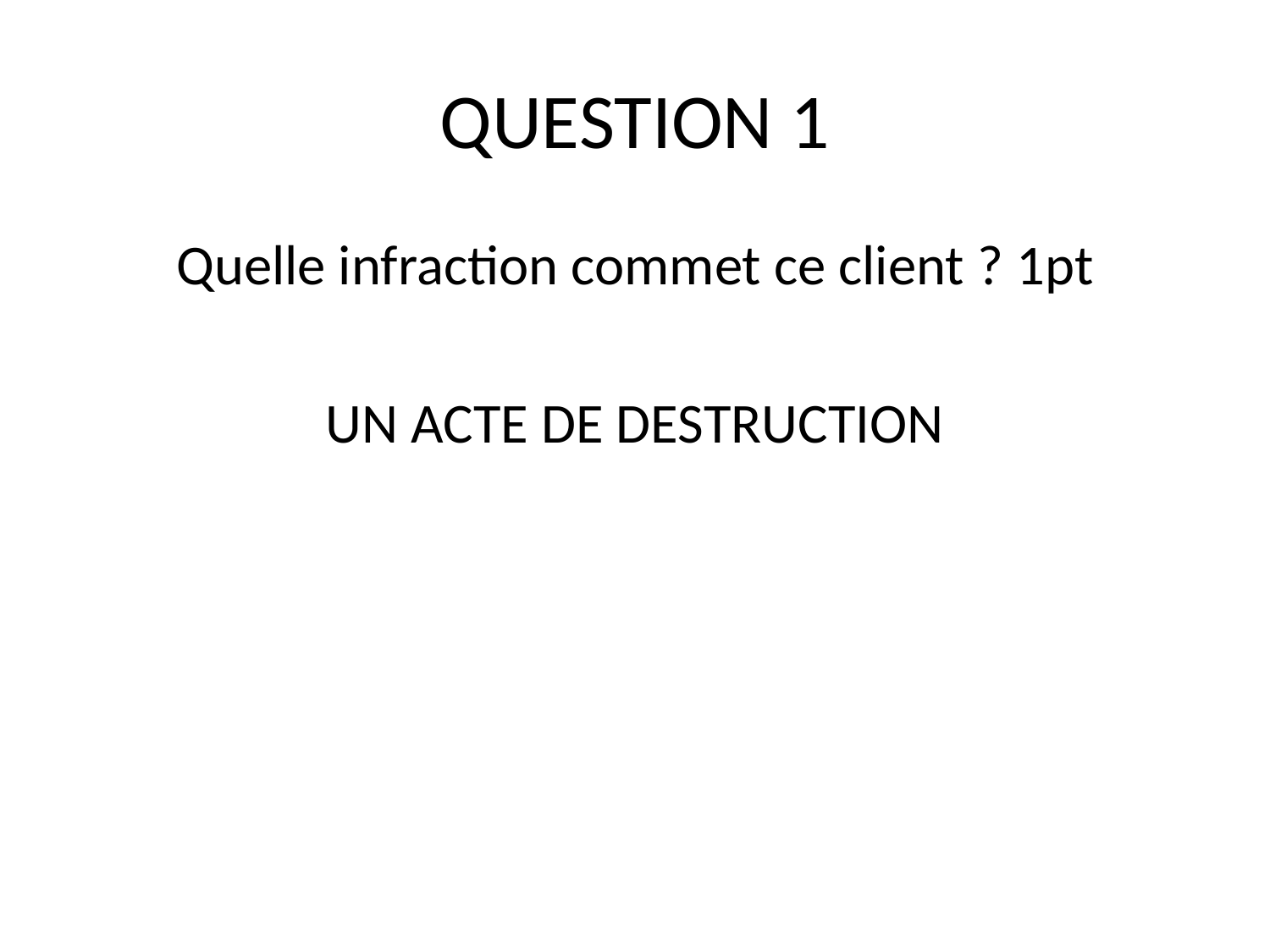

# QUESTION 1
Quelle infraction commet ce client ? 1pt

UN ACTE DE DESTRUCTION